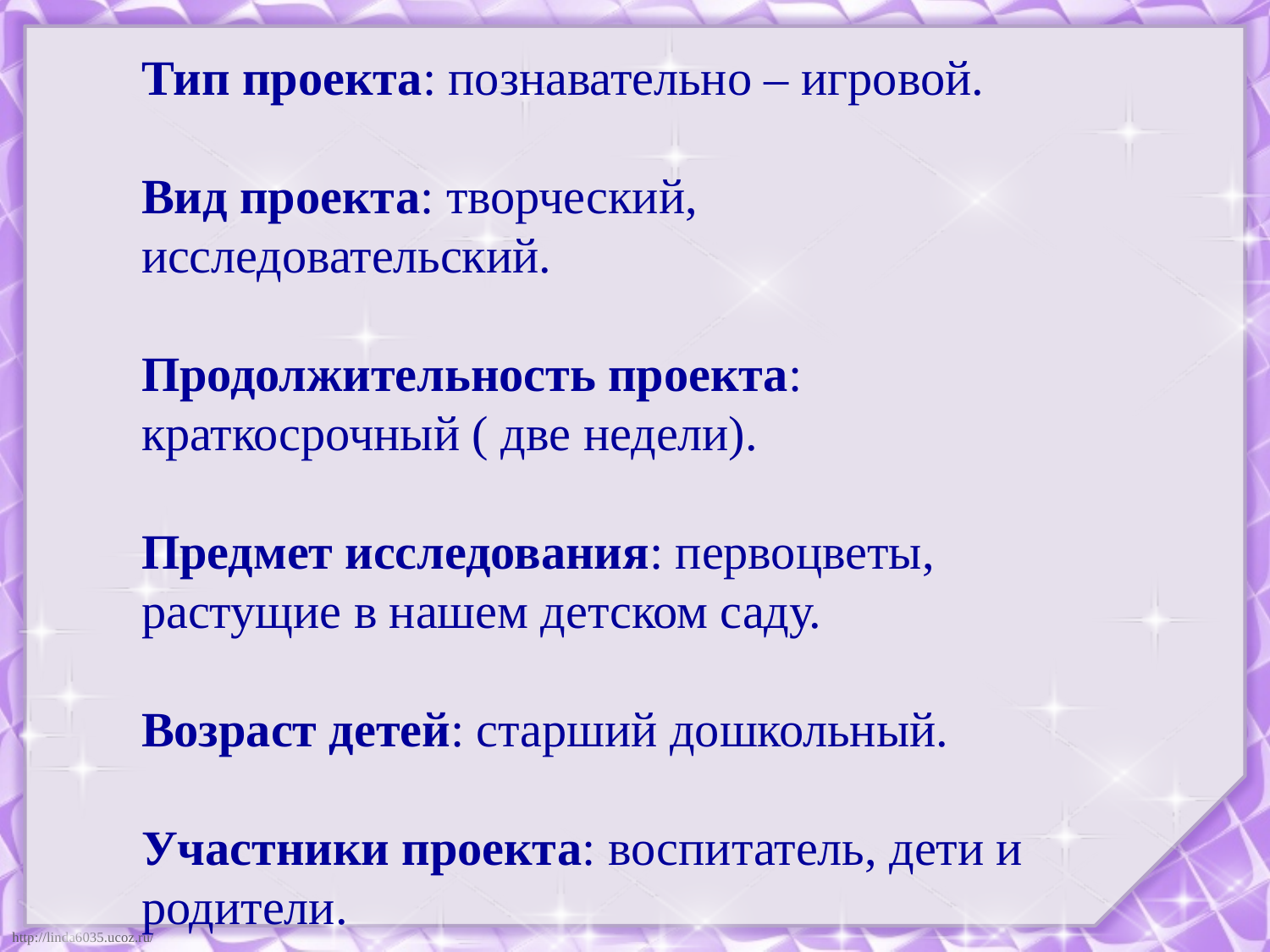

Тип проекта: познавательно – игровой.

Вид проекта: творческий, исследовательский.

Продолжительность проекта: краткосрочный ( две недели).

Предмет исследования: первоцветы, растущие в нашем детском саду.

Возраст детей: старший дошкольный.

Участники проекта: воспитатель, дети и родители.